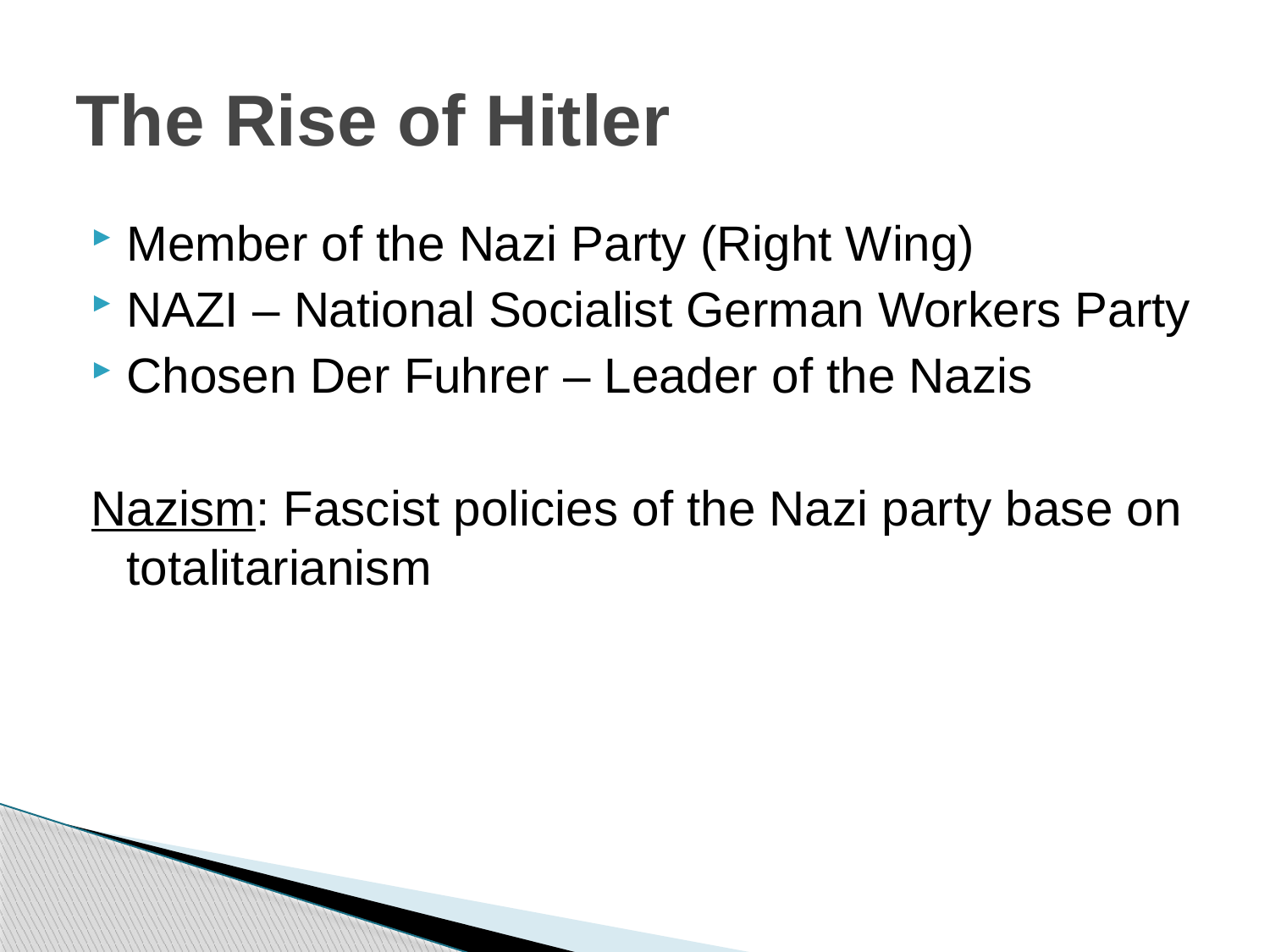

# The Rise of Hitler
Member of the Nazi Party (Right Wing)
NAZI – National Socialist German Workers Party
Chosen Der Fuhrer – Leader of the Nazis

Nazism: Fascist policies of the Nazi party base on totalitarianism